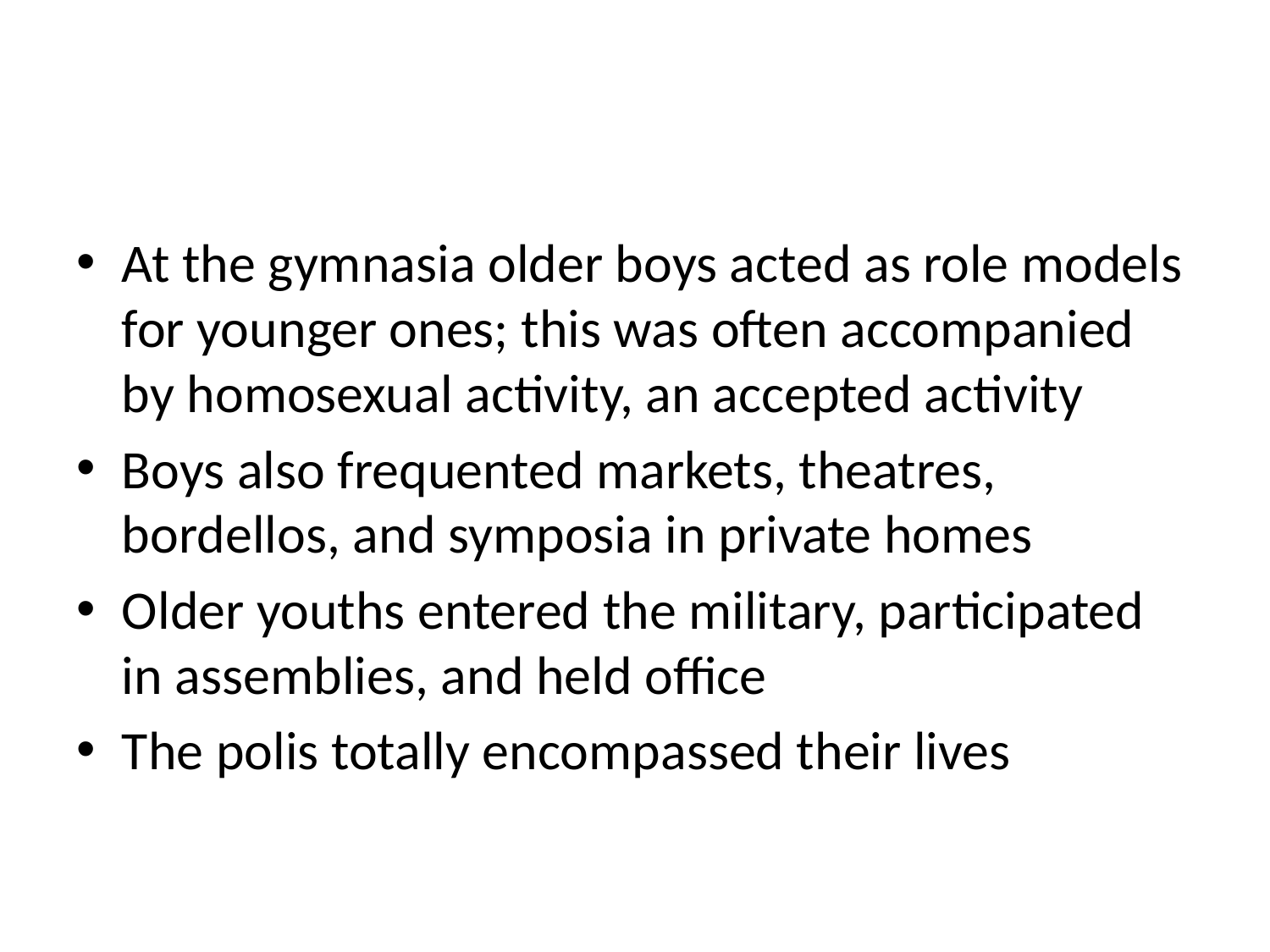

#
At the gymnasia older boys acted as role models for younger ones; this was often accompanied by homosexual activity, an accepted activity
Boys also frequented markets, theatres, bordellos, and symposia in private homes
Older youths entered the military, participated in assemblies, and held office
The polis totally encompassed their lives